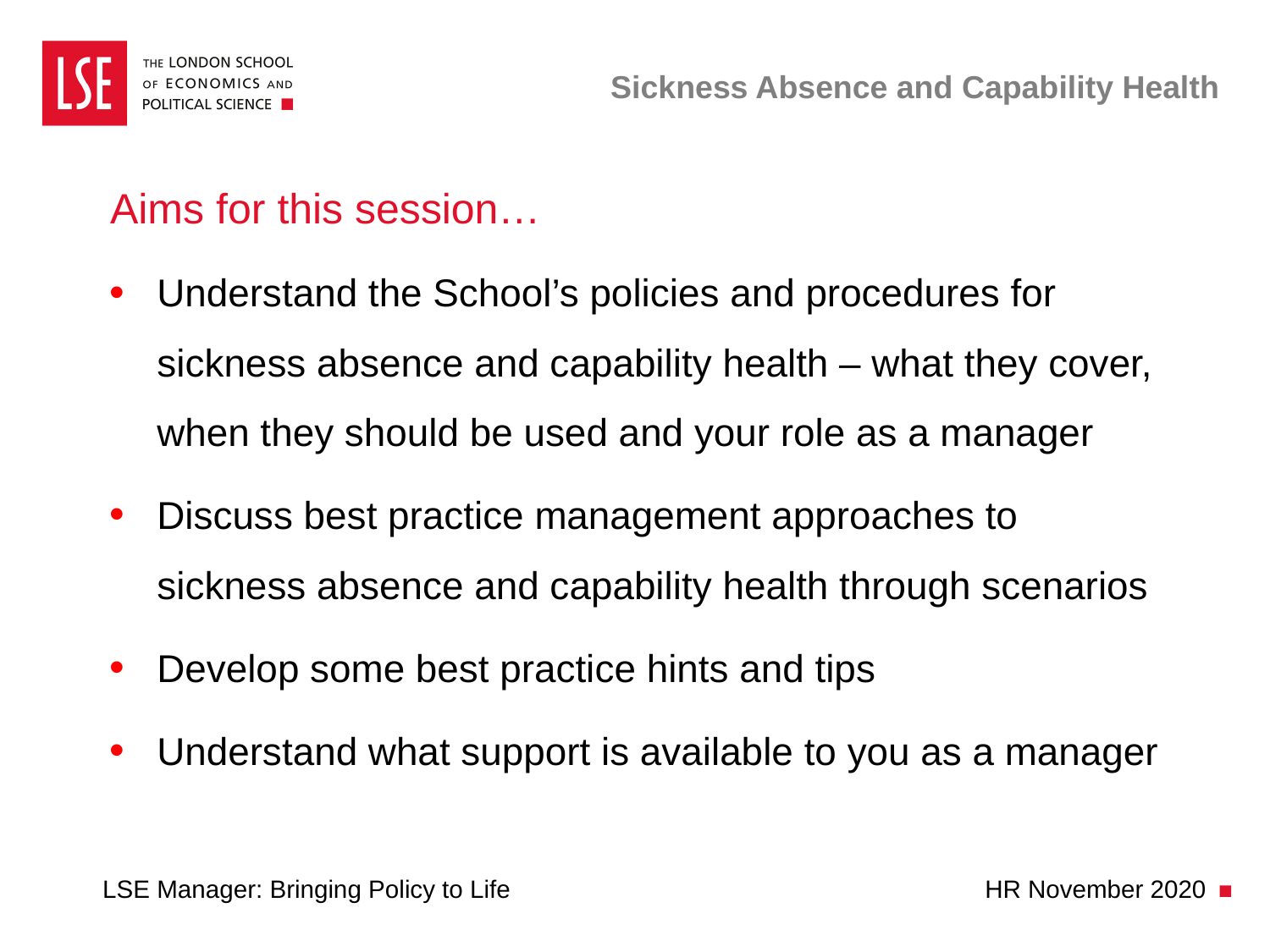

# Sickness Absence and Capability Health
Aims for this session…
Understand the School’s policies and procedures for sickness absence and capability health – what they cover, when they should be used and your role as a manager
Discuss best practice management approaches to sickness absence and capability health through scenarios
Develop some best practice hints and tips
Understand what support is available to you as a manager

LSE Manager: Bringing Policy to Life                                                                    HR November 2020